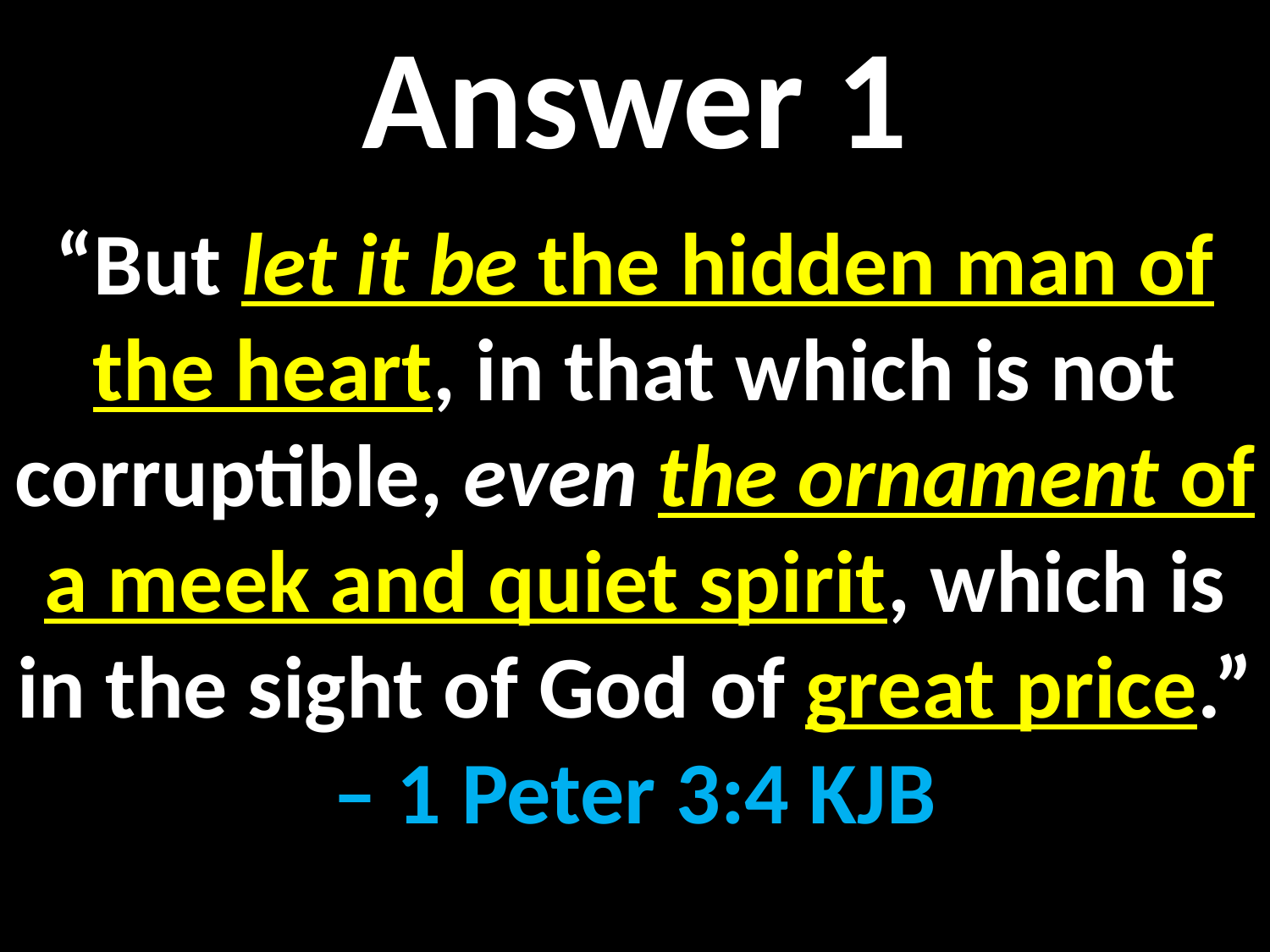

Answer 1
“But let it be the hidden man of the heart, in that which is not corruptible, even the ornament of a meek and quiet spirit, which is in the sight of God of great price.” – 1 Peter 3:4 KJB